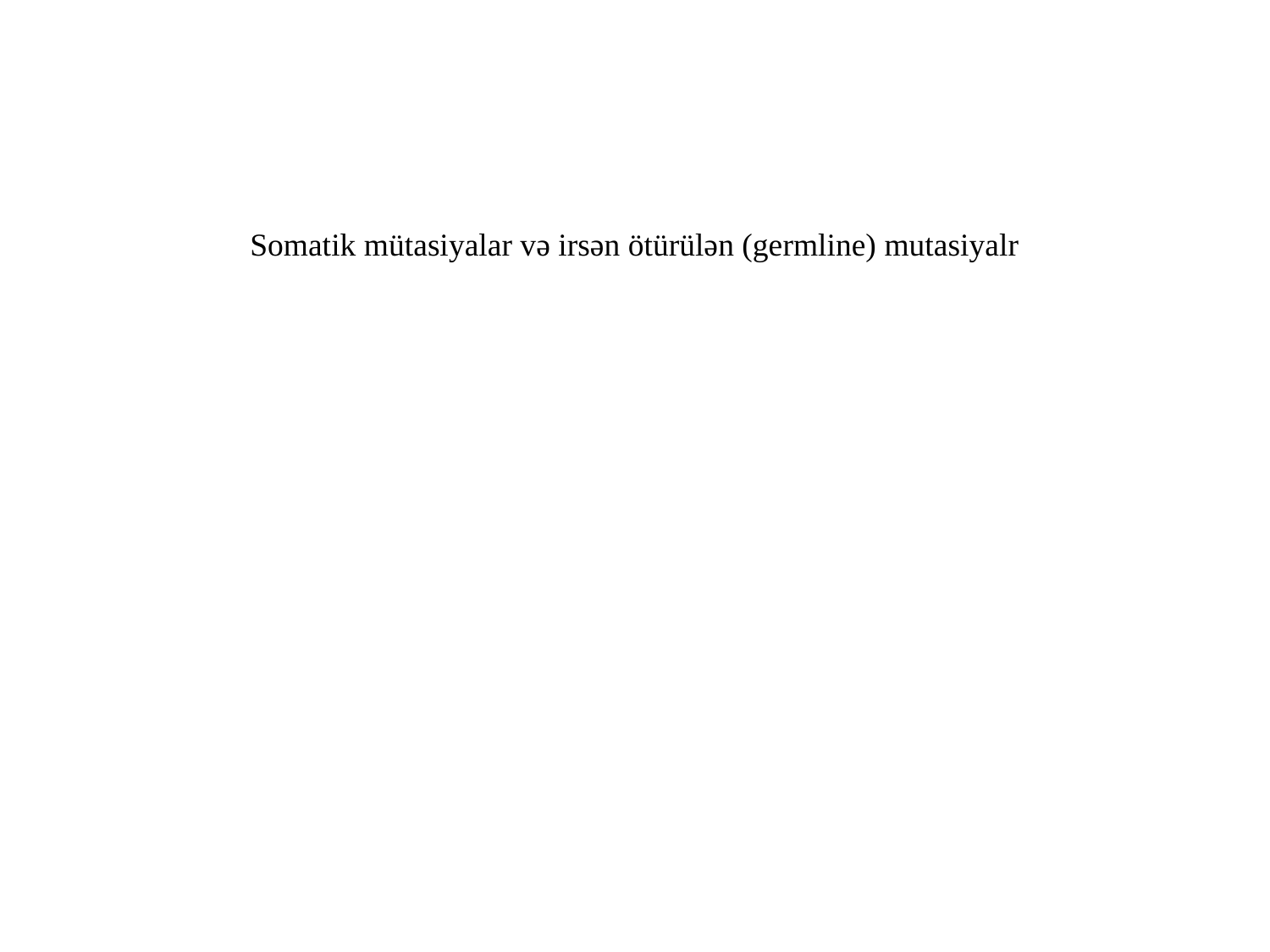

Somatik mütasiyalar və irsən ötürülən (germline) mutasiyalr